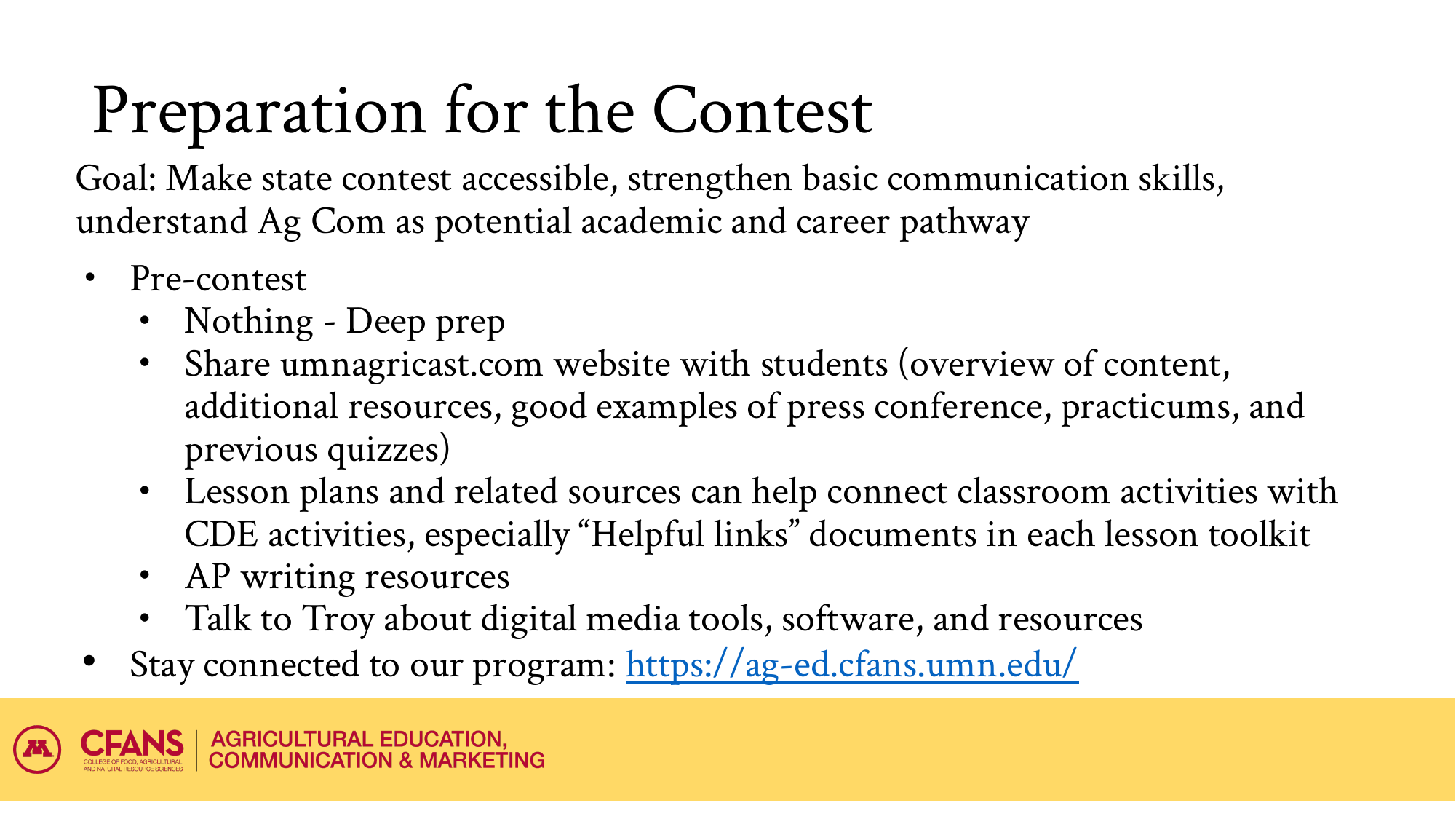

# Preparation for the Contest
Goal: Make state contest accessible, strengthen basic communication skills, understand Ag Com as potential academic and career pathway
Pre-contest
Nothing - Deep prep
Share umnagricast.com website with students (overview of content, additional resources, good examples of press conference, practicums, and previous quizzes)
Lesson plans and related sources can help connect classroom activities with CDE activities, especially “Helpful links” documents in each lesson toolkit
AP writing resources
Talk to Troy about digital media tools, software, and resources
Stay connected to our program: https://ag-ed.cfans.umn.edu/